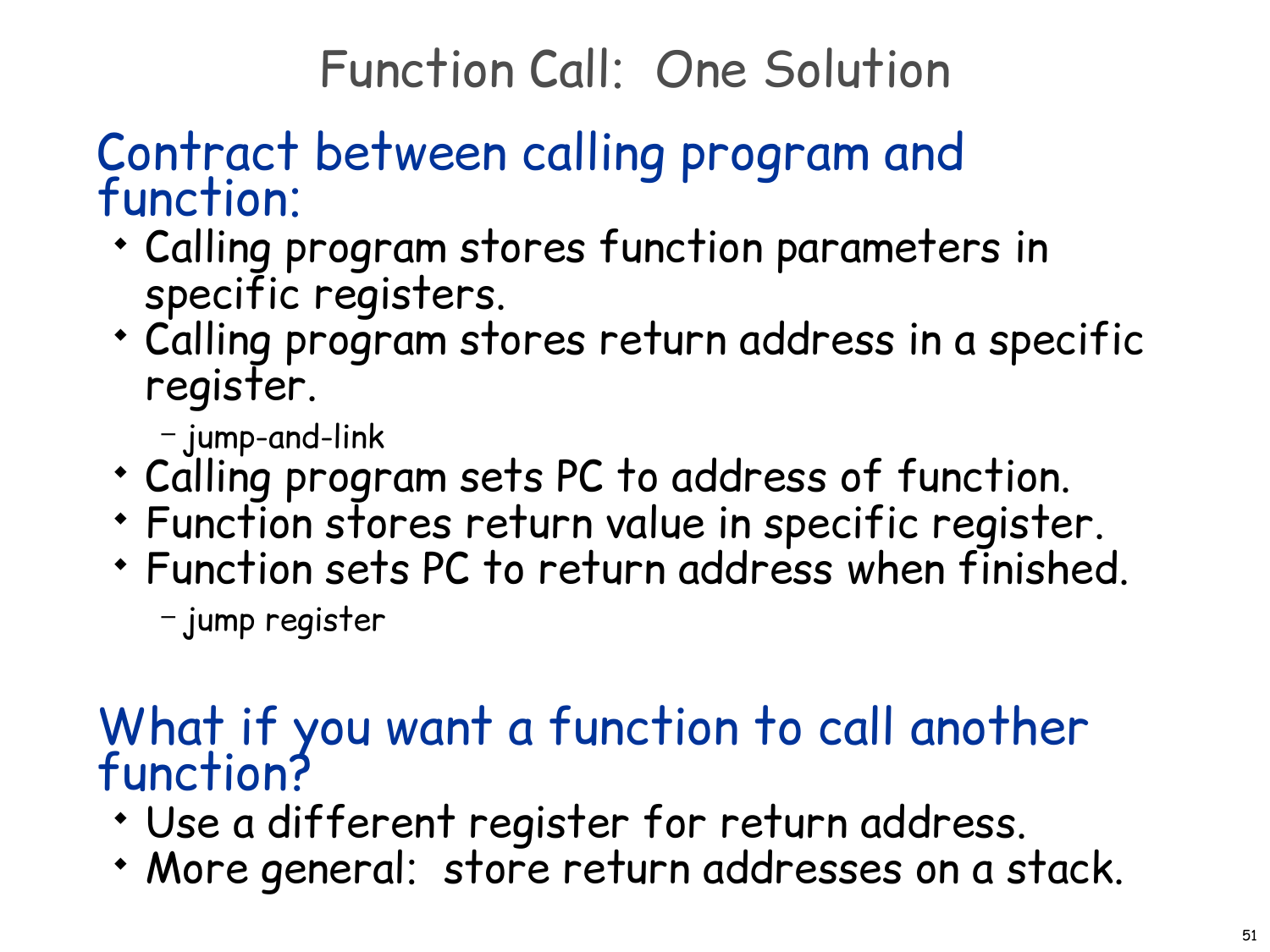

# Function Call:  One Solution
Contract between calling program and function:
Calling program stores function parameters in specific registers.
Calling program stores return address in a specific register.
jump-and-link
Calling program sets PC to address of function.
Function stores return value in specific register.
Function sets PC to return address when finished.
jump register

What if you want a function to call another function?
Use a different register for return address.
More general:  store return addresses on a stack.
51